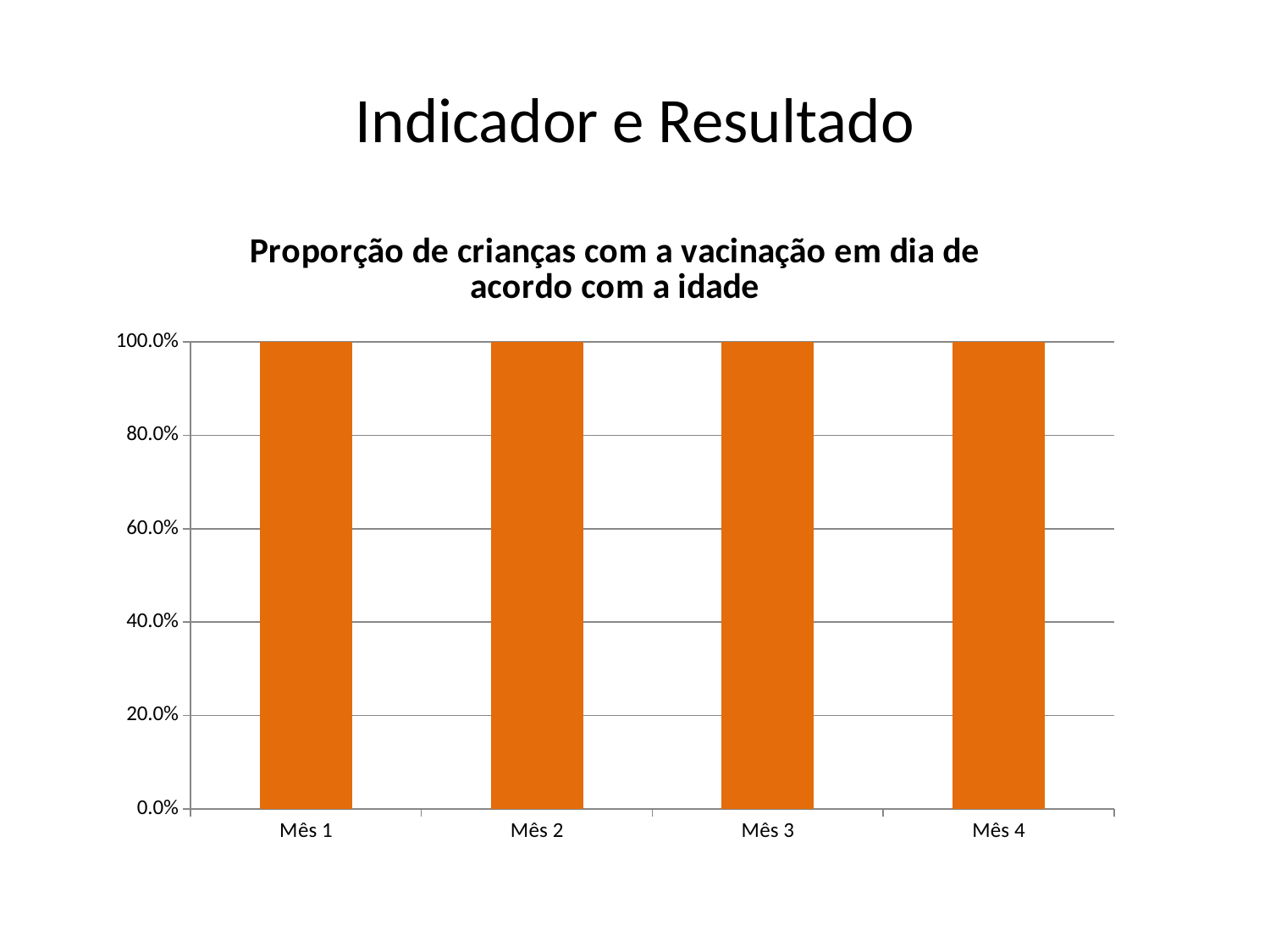

# Indicador e Resultado

### Chart:

| Category | Proporção de crianças com a vacinação em dia de acordo com a idade |
|---|---|
| Mês 1 | 1.0 |
| Mês 2 | 1.0 |
| Mês 3 | 1.0 |
| Mês 4 | 1.0 |